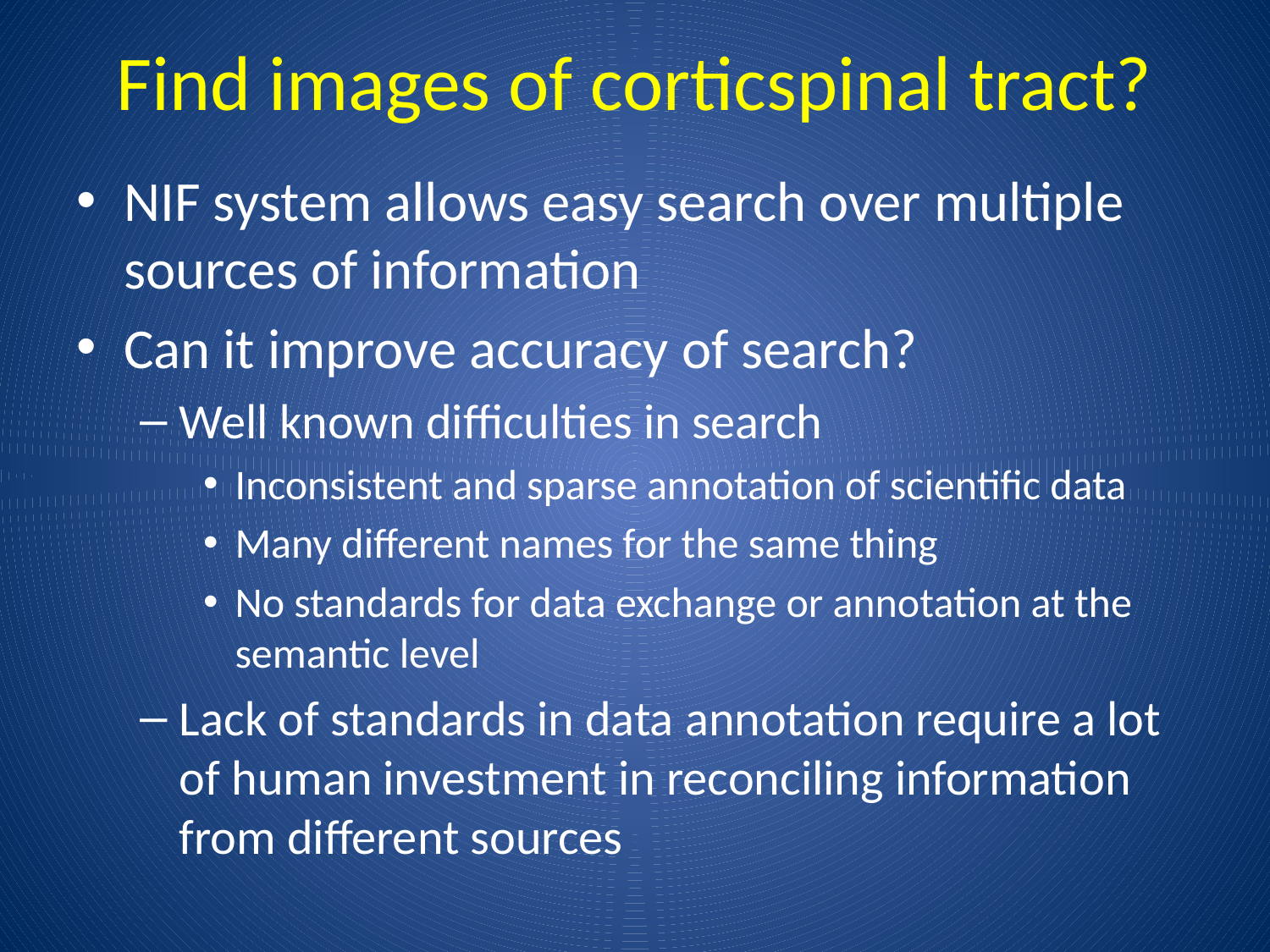

# Find images of corticspinal tract?
NIF system allows easy search over multiple sources of information
Can it improve accuracy of search?
Well known difficulties in search
Inconsistent and sparse annotation of scientific data
Many different names for the same thing
No standards for data exchange or annotation at the semantic level
Lack of standards in data annotation require a lot of human investment in reconciling information from different sources